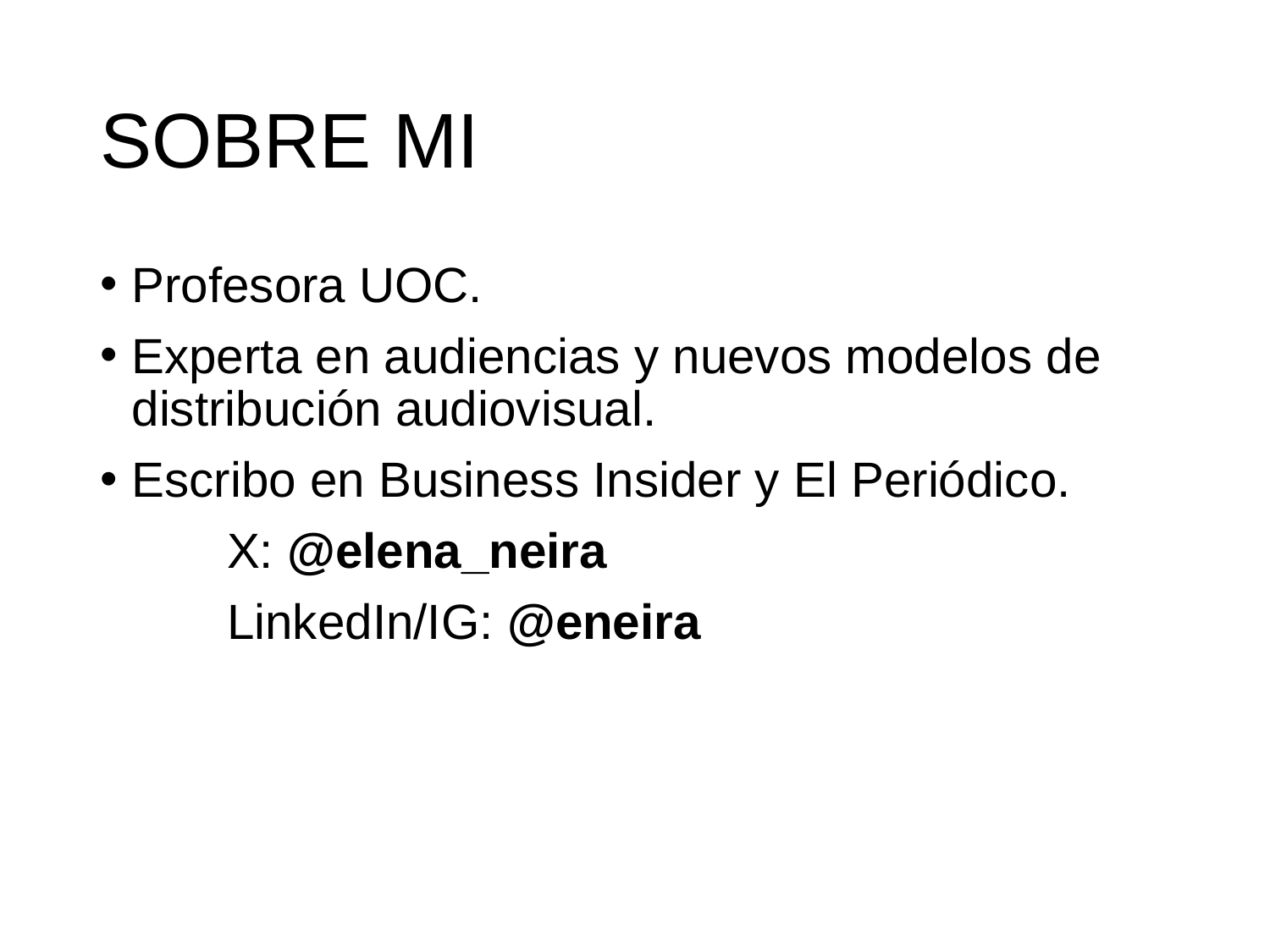

# SOBRE MI
Profesora UOC.
Experta en audiencias y nuevos modelos de distribución audiovisual.
Escribo en Business Insider y El Periódico.
	X: @elena_neira
	LinkedIn/IG: @eneira